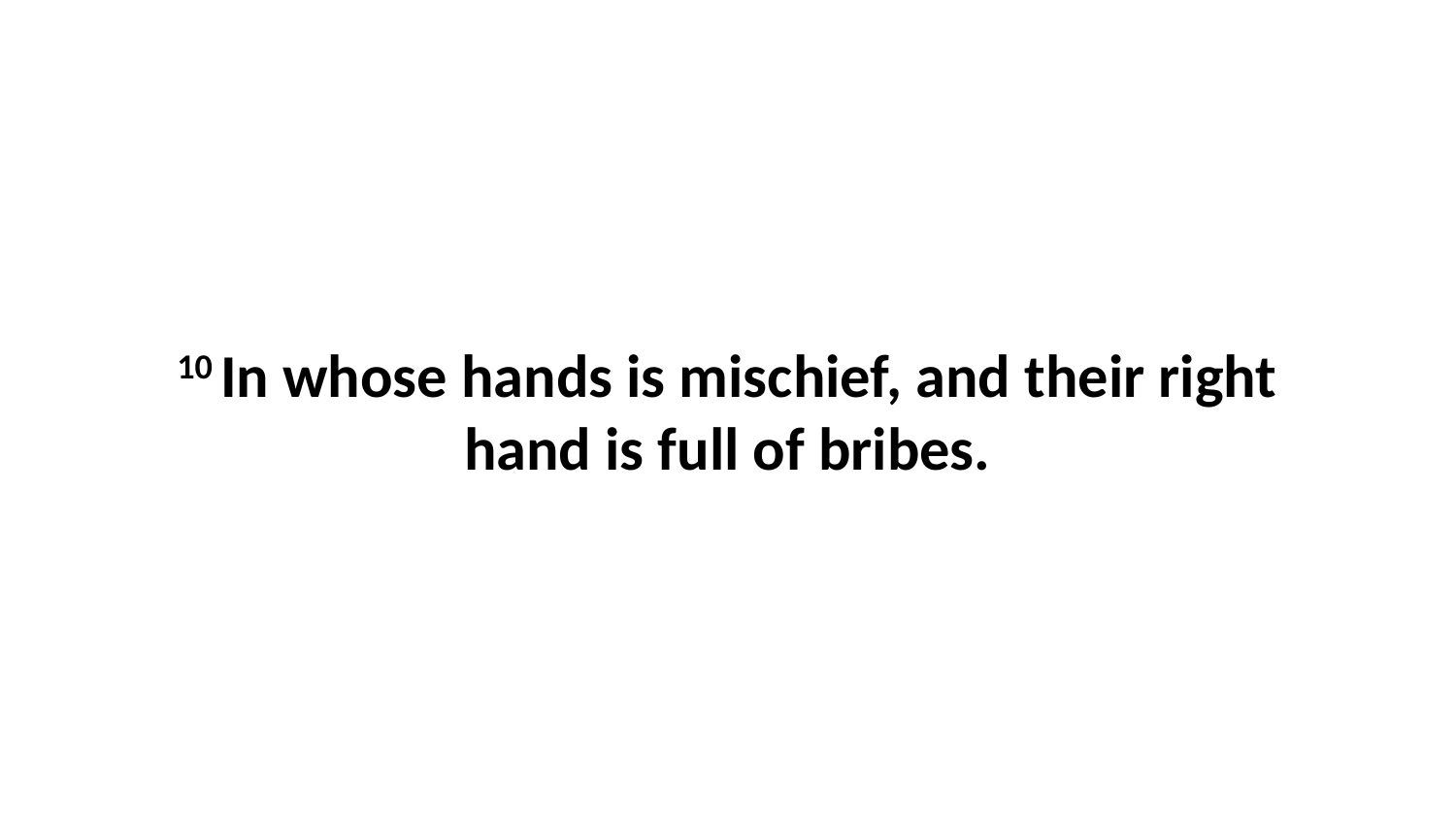

10 In whose hands is mischief, and their right hand is full of bribes.